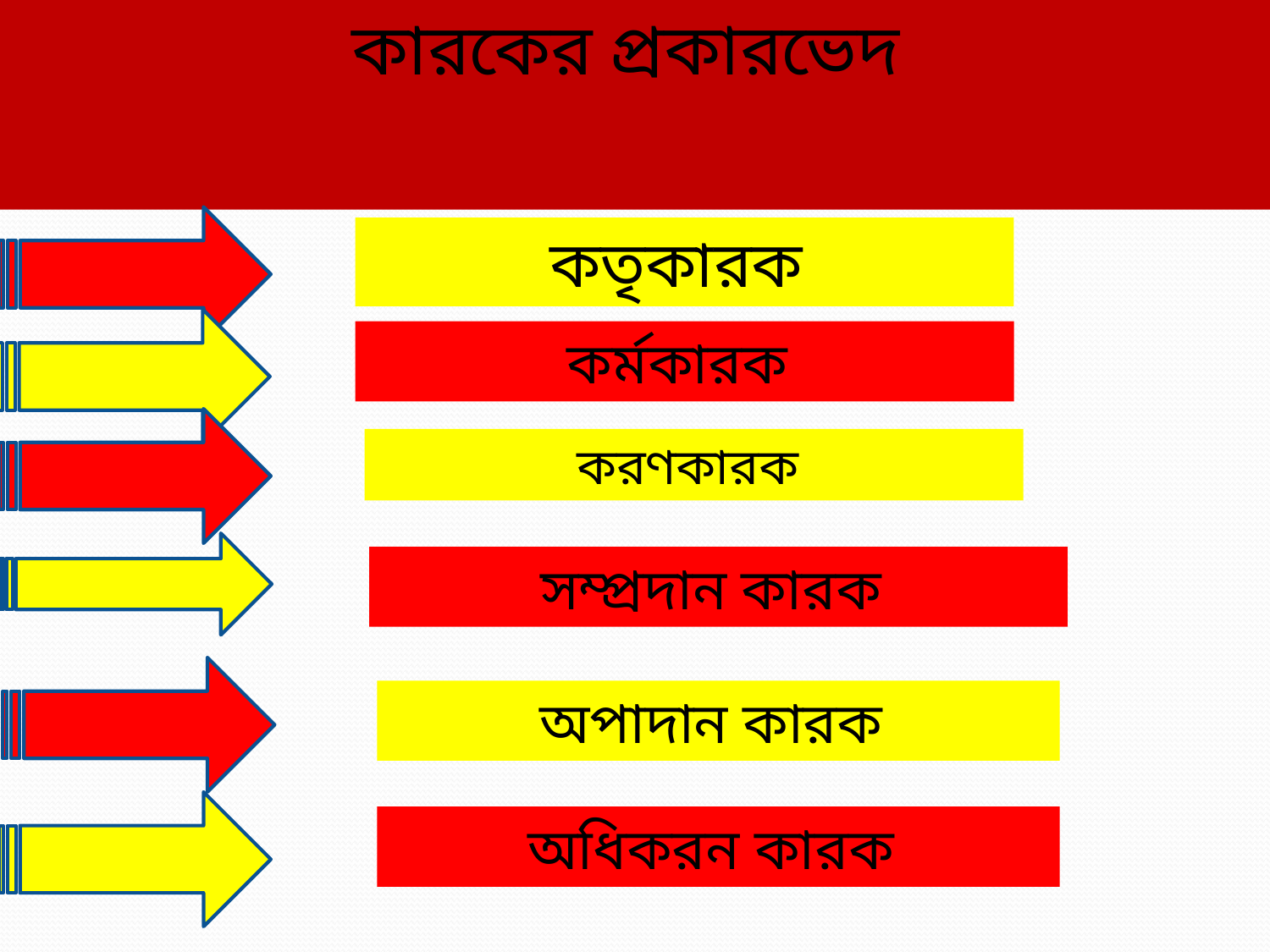

কারকের প্রকারভেদ

কতৃকারক

কর্মকারক

করণকারক

সম্প্রদান কারক

অপাদান কারক

অধিকরন কারক